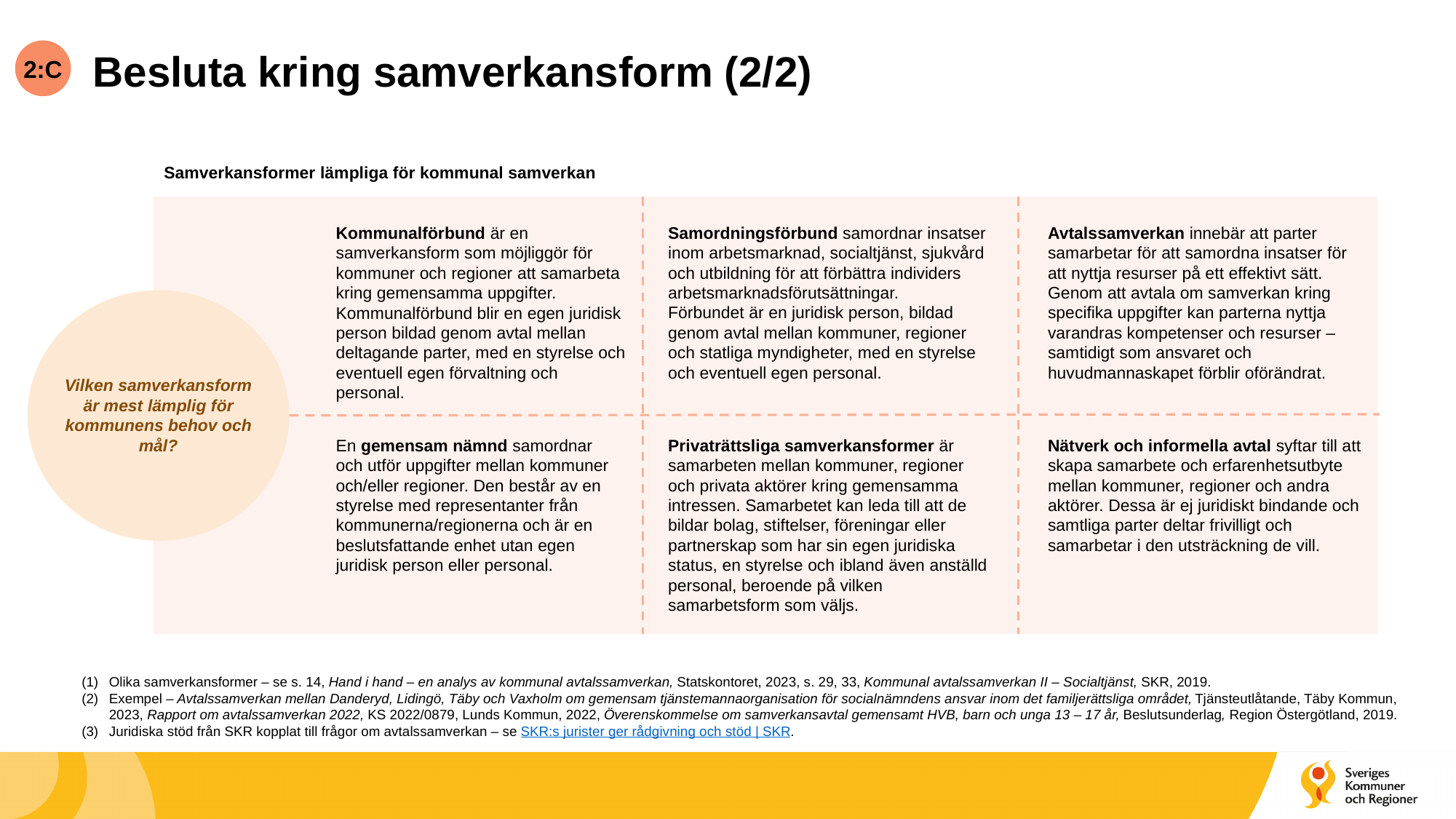

2:C
# Besluta kring samverkansform (2/2)
Samverkansformer lämpliga för kommunal samverkan

Kommunalförbund är en samverkansform som möjliggör för kommuner och regioner att samarbeta kring gemensamma uppgifter. Kommunalförbund blir en egen juridisk person bildad genom avtal mellan deltagande parter, med en styrelse och eventuell egen förvaltning och personal.
Samordningsförbund samordnar insatser inom arbetsmarknad, socialtjänst, sjukvård och utbildning för att förbättra individers arbetsmarknadsförutsättningar.
Förbundet är en juridisk person, bildad genom avtal mellan kommuner, regioner och statliga myndigheter, med en styrelse och eventuell egen personal.
Avtalssamverkan innebär att parter samarbetar för att samordna insatser för att nyttja resurser på ett effektivt sätt. Genom att avtala om samverkan kring specifika uppgifter kan parterna nyttja varandras kompetenser och resurser – samtidigt som ansvaret och huvudmannaskapet förblir oförändrat.

Vilken samverkansform är mest lämplig för kommunens behov och mål?
En gemensam nämnd samordnar och utför uppgifter mellan kommuner och/eller regioner. Den består av en styrelse med representanter från kommunerna/regionerna och är en beslutsfattande enhet utan egen juridisk person eller personal.
Privaträttsliga samverkansformer är samarbeten mellan kommuner, regioner och privata aktörer kring gemensamma intressen. Samarbetet kan leda till att de bildar bolag, stiftelser, föreningar eller partnerskap som har sin egen juridiska status, en styrelse och ibland även anställd personal, beroende på vilken samarbetsform som väljs.
Nätverk och informella avtal syftar till att skapa samarbete och erfarenhetsutbyte mellan kommuner, regioner och andra aktörer. Dessa är ej juridiskt bindande och samtliga parter deltar frivilligt och samarbetar i den utsträckning de vill.
Olika samverkansformer – se s. 14, Hand i hand – en analys av kommunal avtalssamverkan, Statskontoret, 2023, s. 29, 33, Kommunal avtalssamverkan II – Socialtjänst, SKR, 2019.
Exempel – Avtalssamverkan mellan Danderyd, Lidingö, Täby och Vaxholm om gemensam tjänstemannaorganisation för socialnämndens ansvar inom det familjerättsliga området, Tjänsteutlåtande, Täby Kommun, 2023, Rapport om avtalssamverkan 2022, KS 2022/0879, Lunds Kommun, 2022, Överenskommelse om samverkansavtal gemensamt HVB, barn och unga 13 – 17 år, Beslutsunderlag, Region Östergötland, 2019.
Juridiska stöd från SKR kopplat till frågor om avtalssamverkan – se SKR:s jurister ger rådgivning och stöd | SKR.